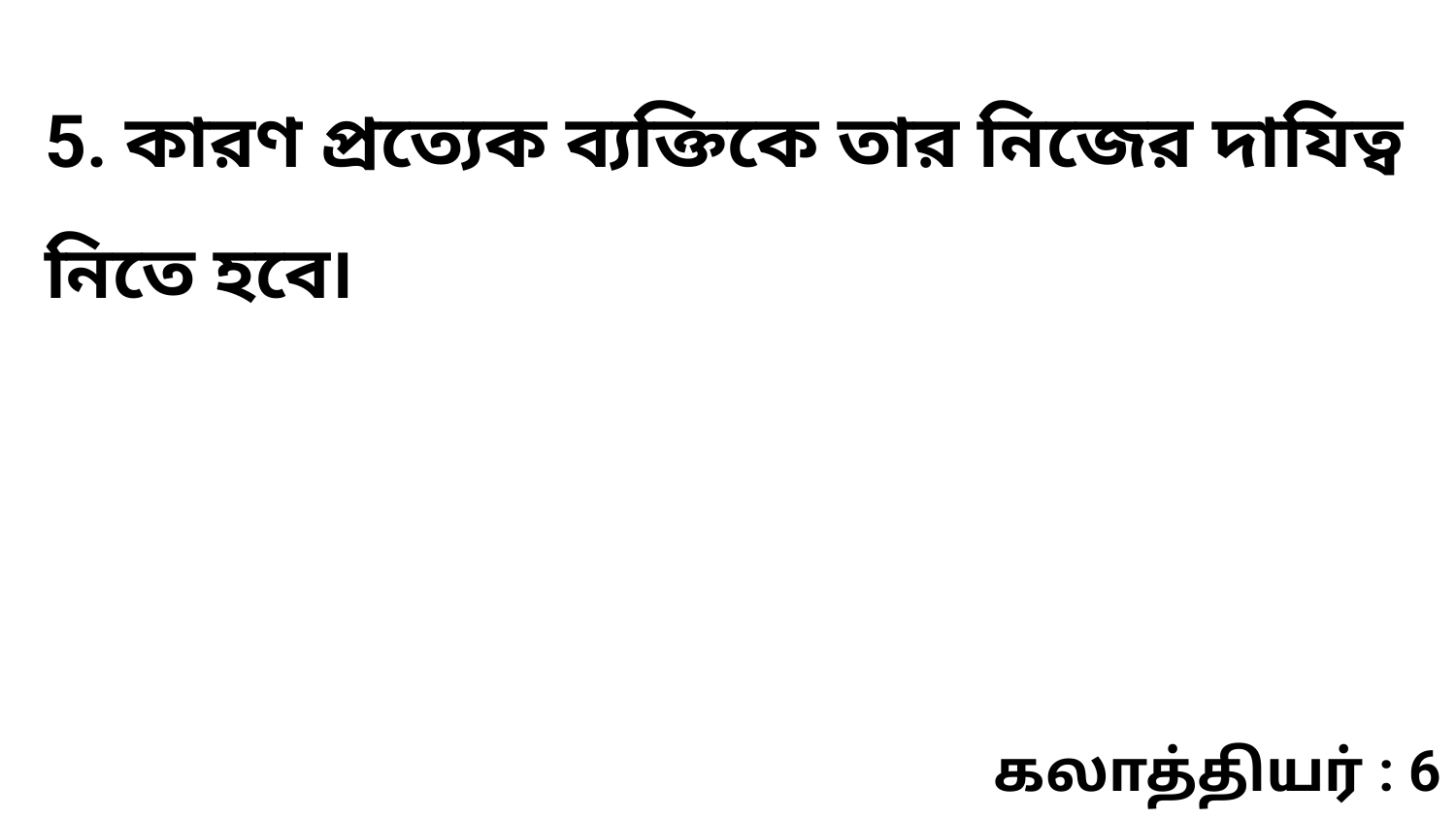

5. কারণ প্রত্যেক ব্যক্তিকে তার নিজের দাযিত্ব নিতে হবে৷
கலாத்தியர் : 6